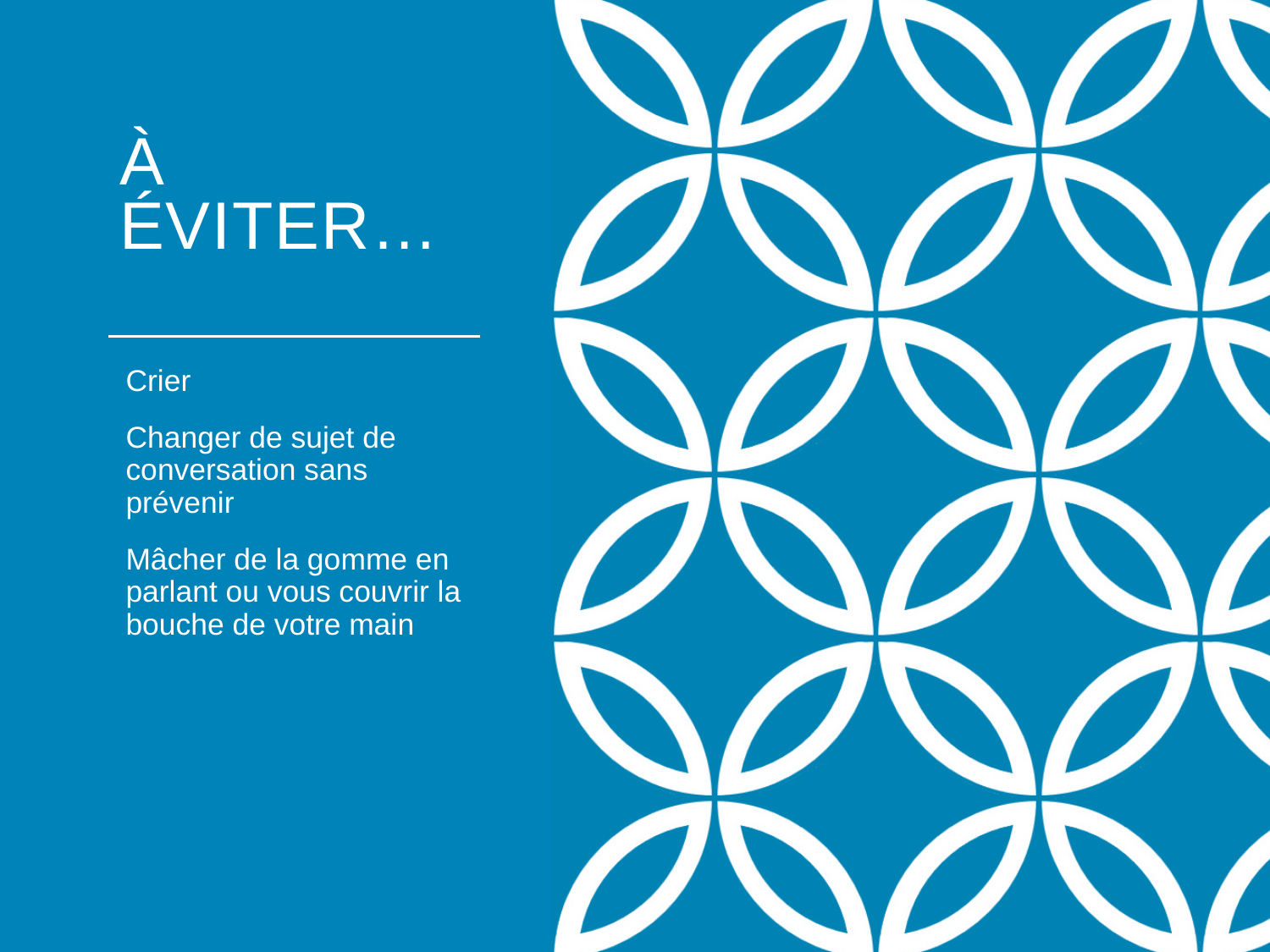

# À éviter…
Crier
Changer de sujet de conversation sans prévenir
Mâcher de la gomme en parlant ou vous couvrir la bouche de votre main